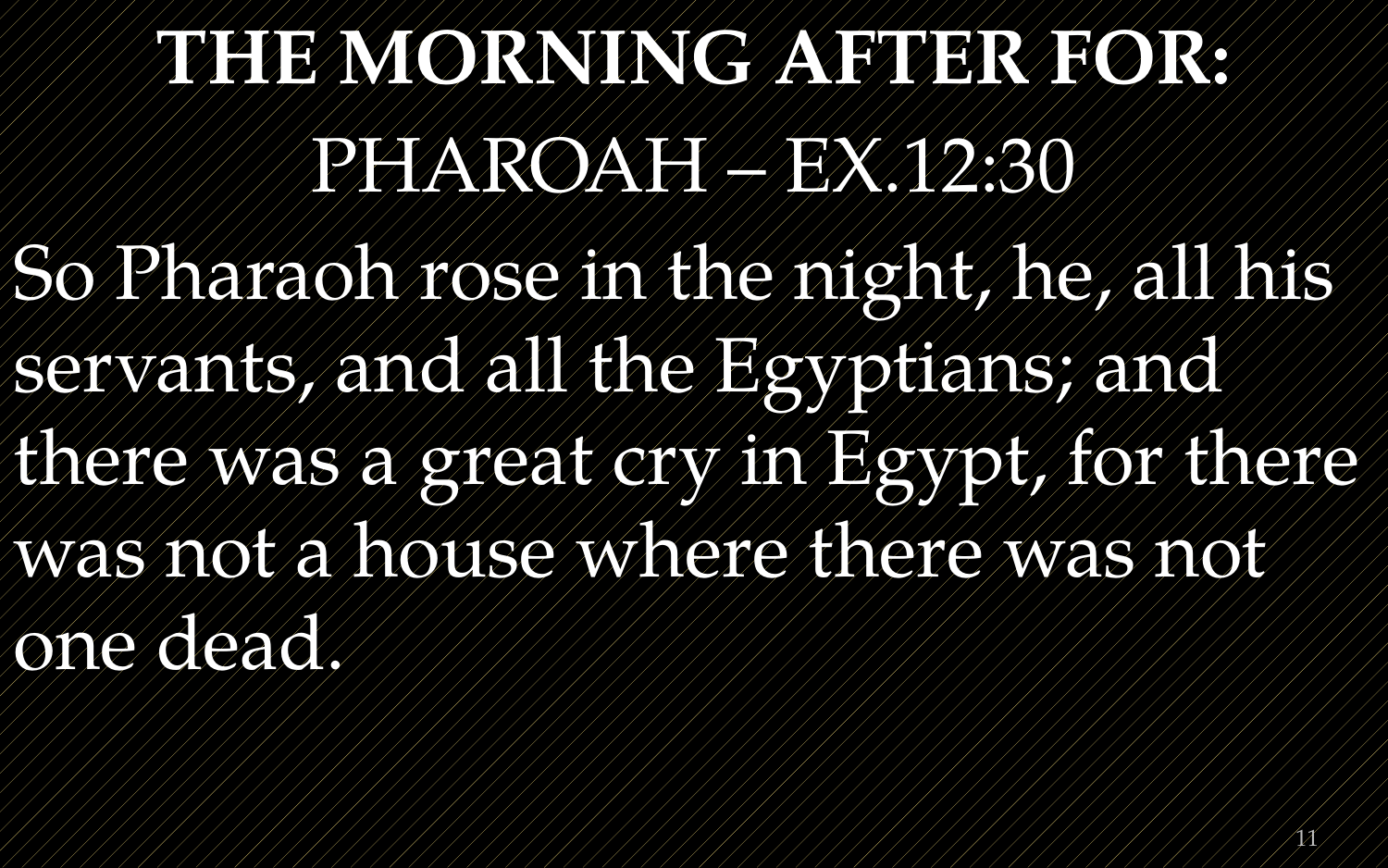

THE MORNING AFTER FOR:
PHAROAH – EX.12:30
So Pharaoh rose in the night, he, all his servants, and all the Egyptians; and there was a great cry in Egypt, for there was not a house where there was not one dead.
11